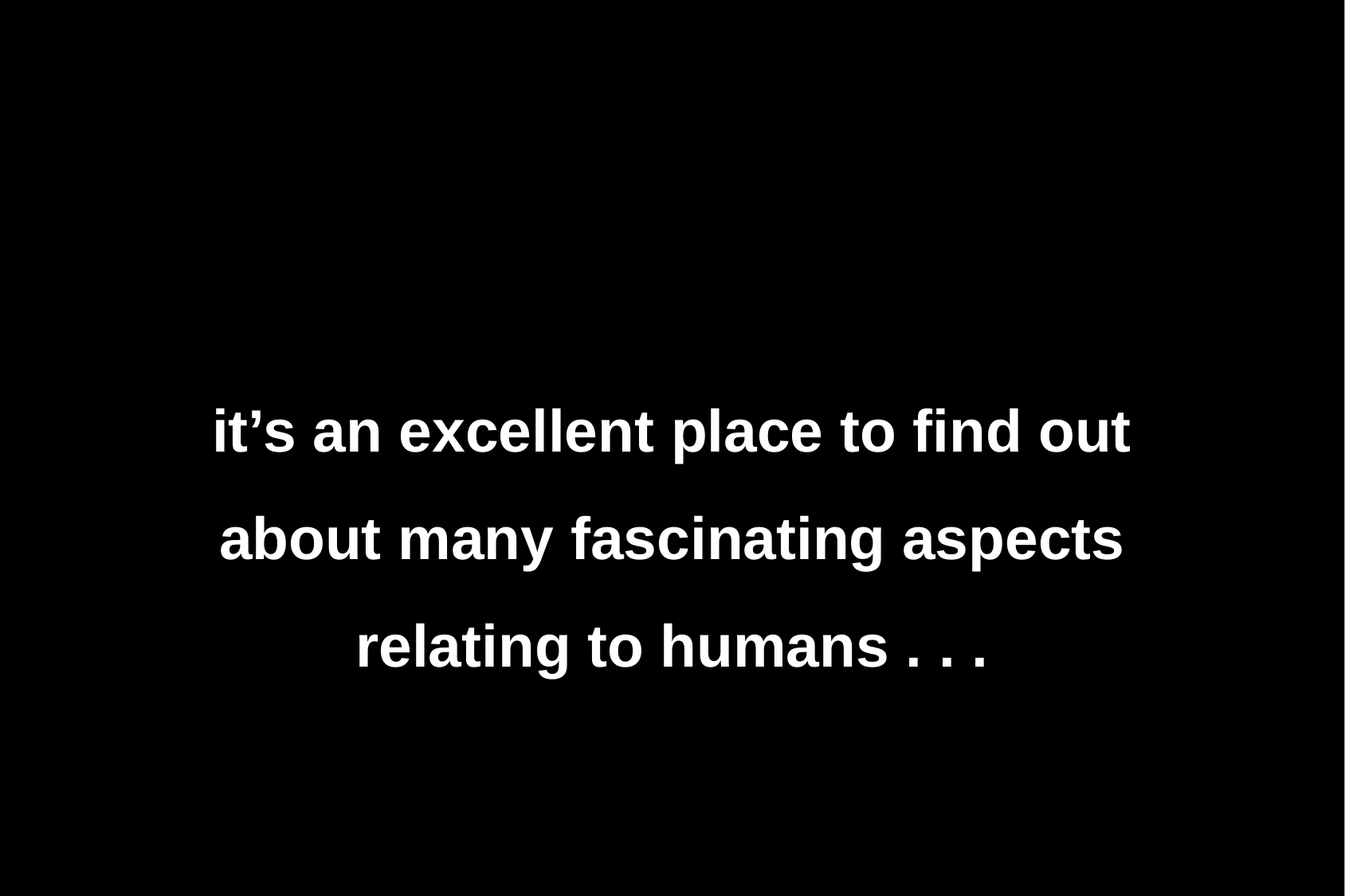

it’s an excellent place to find out about many fascinating aspects relating to humans . . .